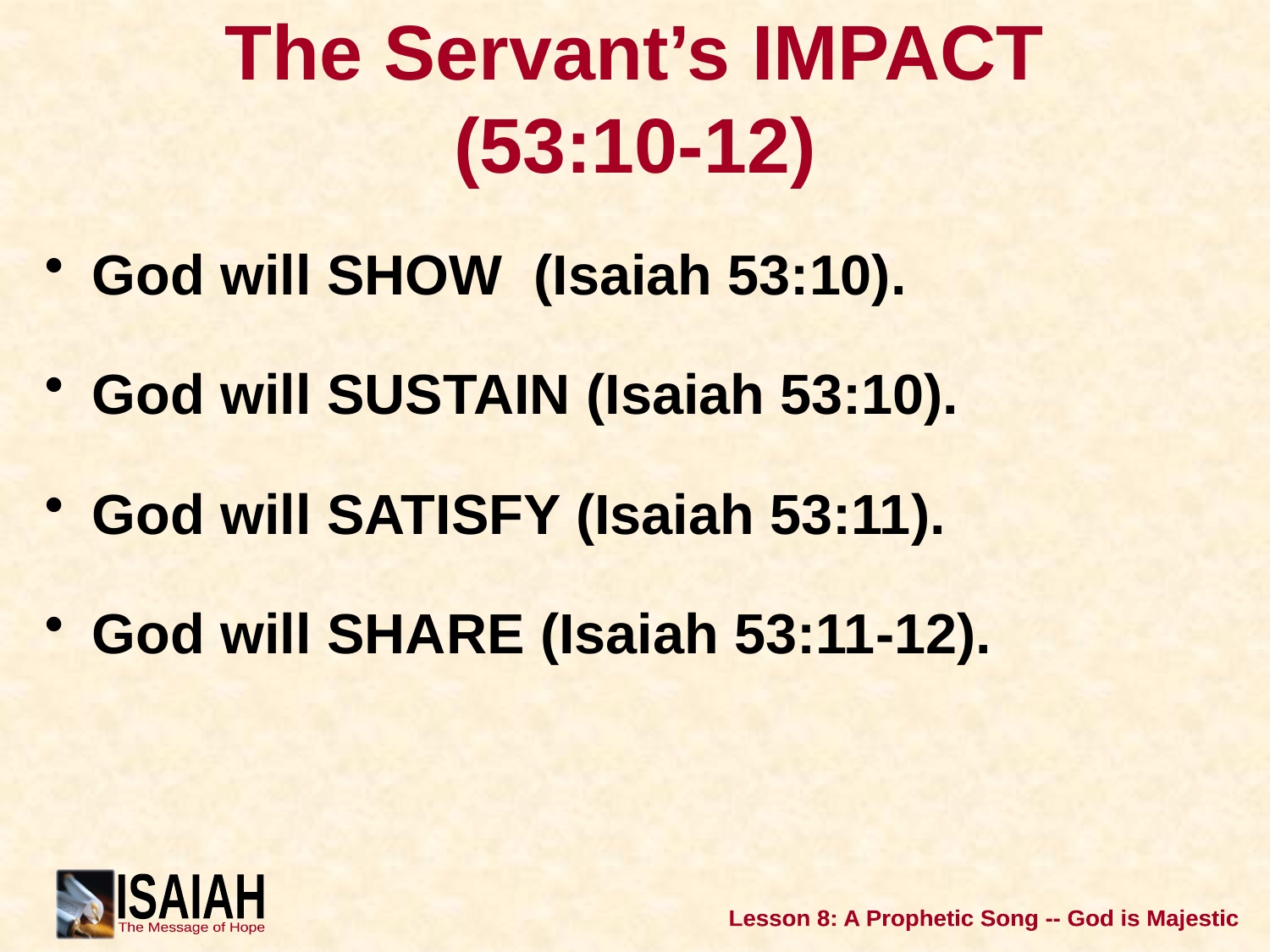

# The Servant’s IMPACT (53:10-12)
God will SHOW  (Isaiah 53:10).
God will SUSTAIN (Isaiah 53:10).
God will SATISFY (Isaiah 53:11).
God will SHARE (Isaiah 53:11-12).